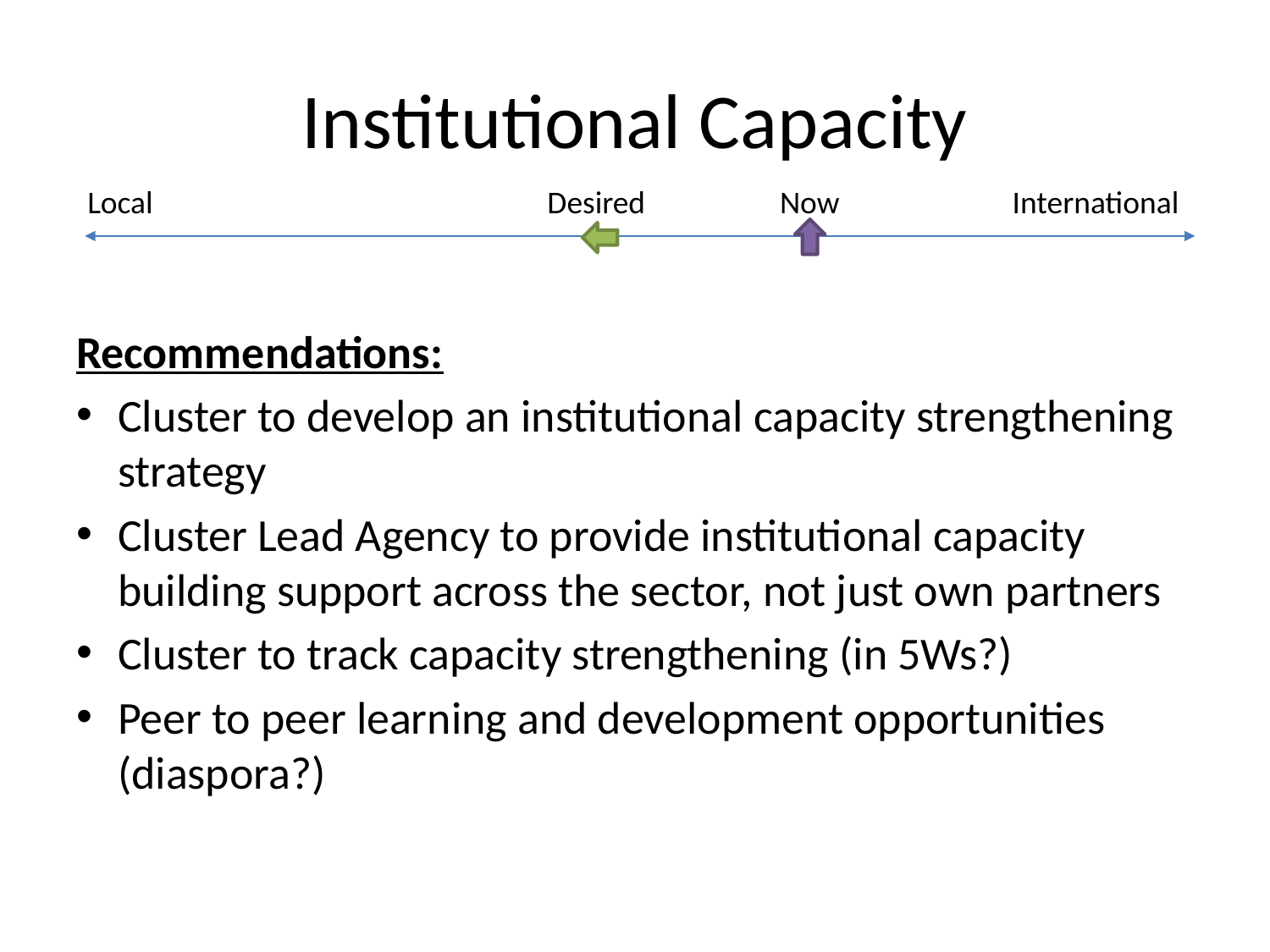

# Institutional Capacity
Local	       		           Desired	        Now	 	     International

Recommendations:
Cluster to develop an institutional capacity strengthening strategy
Cluster Lead Agency to provide institutional capacity building support across the sector, not just own partners
Cluster to track capacity strengthening (in 5Ws?)
Peer to peer learning and development opportunities (diaspora?)